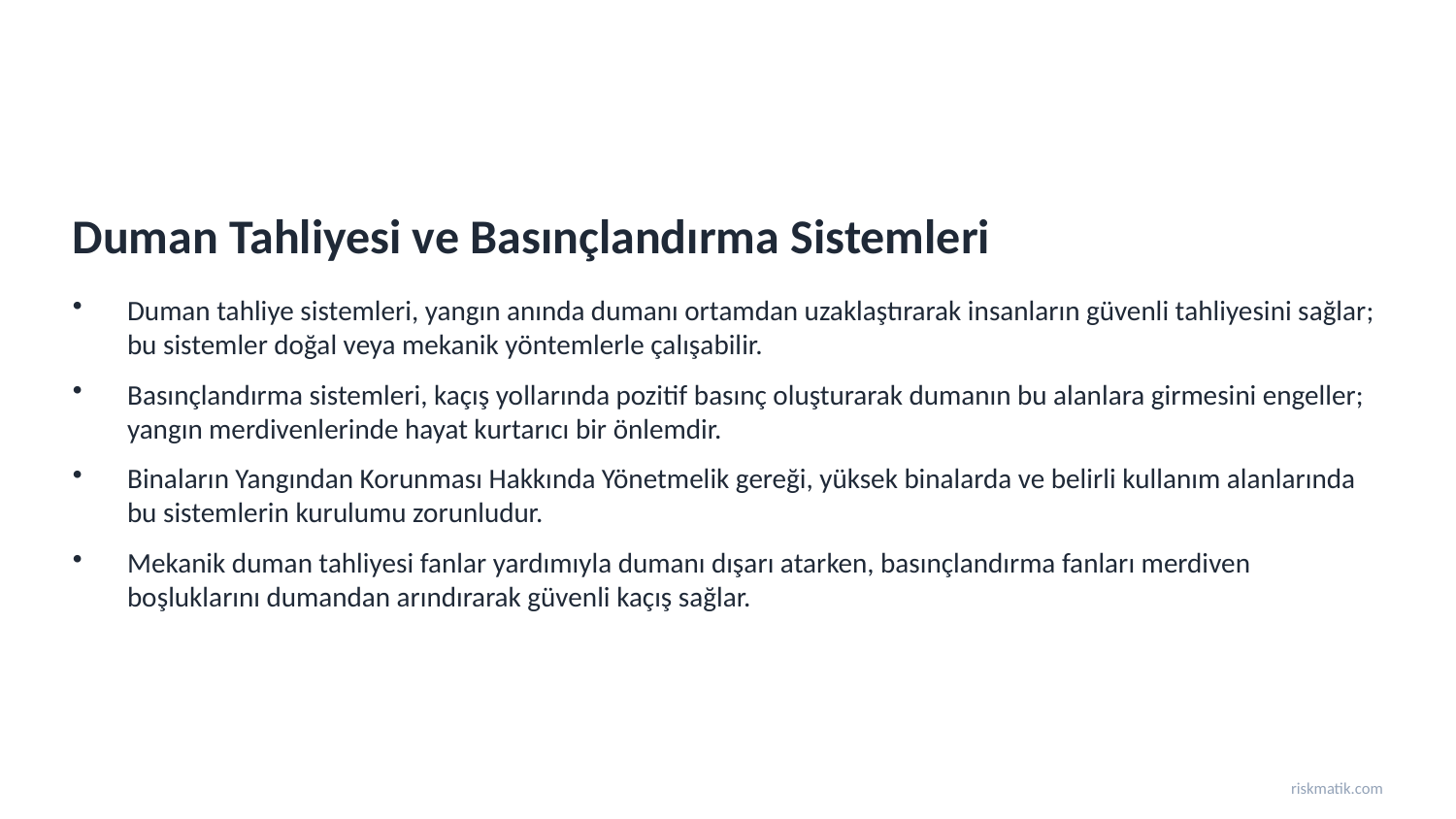

Duman Tahliyesi ve Basınçlandırma Sistemleri
Duman tahliye sistemleri, yangın anında dumanı ortamdan uzaklaştırarak insanların güvenli tahliyesini sağlar; bu sistemler doğal veya mekanik yöntemlerle çalışabilir.
Basınçlandırma sistemleri, kaçış yollarında pozitif basınç oluşturarak dumanın bu alanlara girmesini engeller; yangın merdivenlerinde hayat kurtarıcı bir önlemdir.
Binaların Yangından Korunması Hakkında Yönetmelik gereği, yüksek binalarda ve belirli kullanım alanlarında bu sistemlerin kurulumu zorunludur.
Mekanik duman tahliyesi fanlar yardımıyla dumanı dışarı atarken, basınçlandırma fanları merdiven boşluklarını dumandan arındırarak güvenli kaçış sağlar.
riskmatik.com